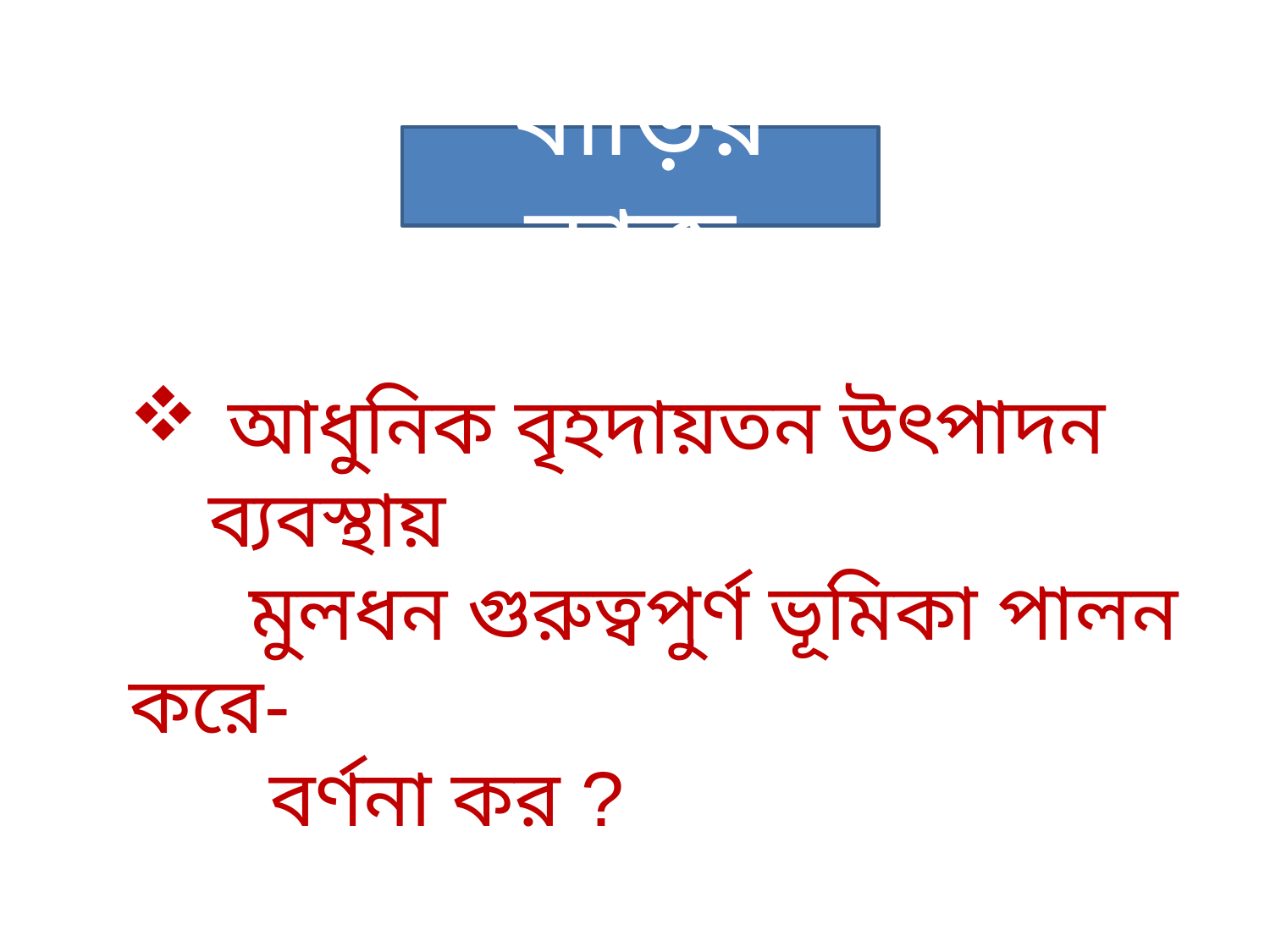

বাড়ির কাজ
 আধুনিক বৃহদায়তন উৎপাদন ব্যবস্থায়
      মুলধন গুরুত্বপুর্ণ ভূমিকা পালন করে-
       বর্ণনা কর ?